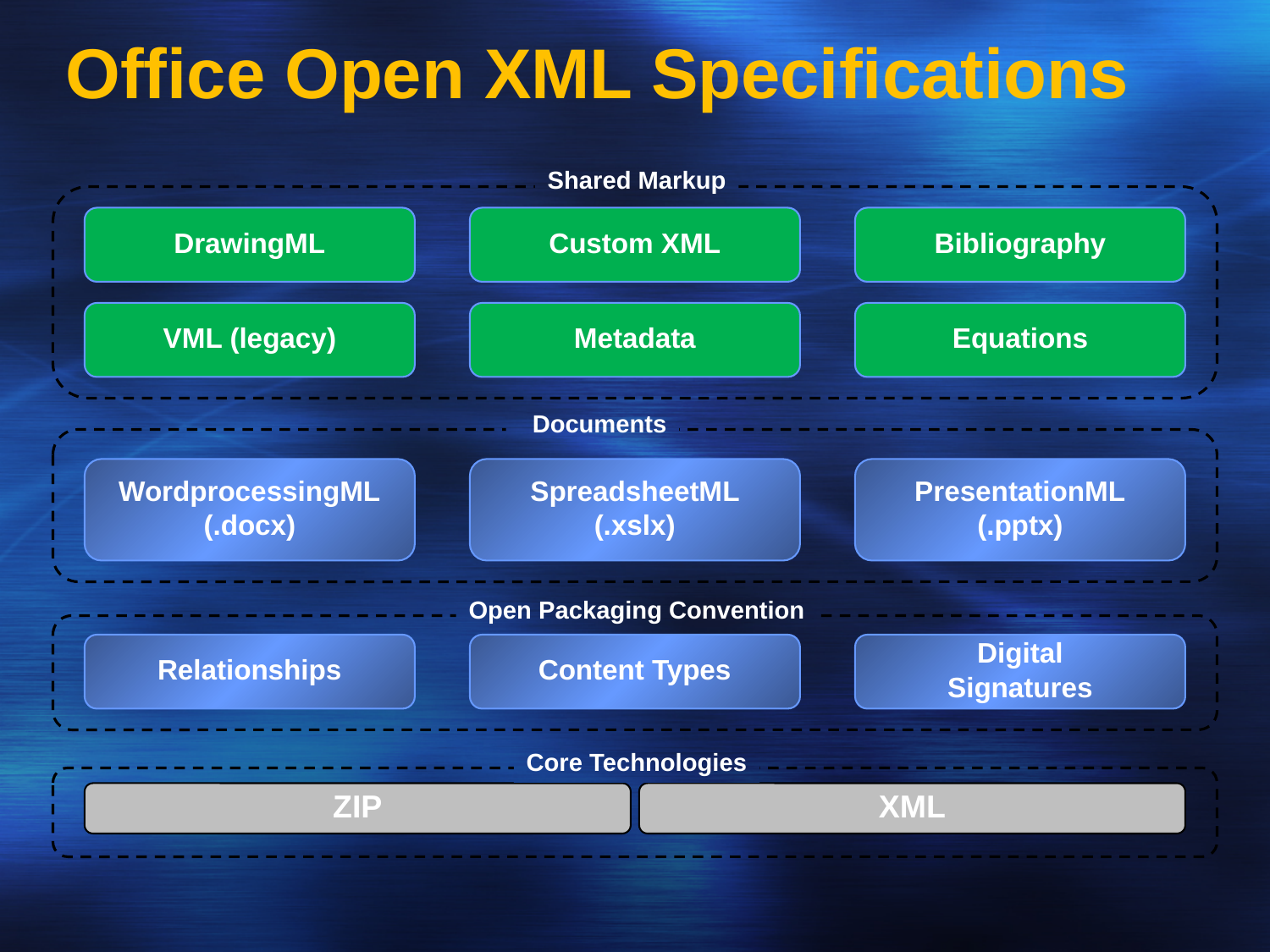

# Office Open XML Specifications
Shared Markup

DrawingML
Custom XML
Bibliography
VML (legacy)
Metadata
Equations
  Documents

WordprocessingML
(.docx)
SpreadsheetML
(.xslx)
PresentationML
(.pptx)
Open Packaging Convention

Relationships
Content Types
Digital
Signatures
Core Technologies

ZIP
XML